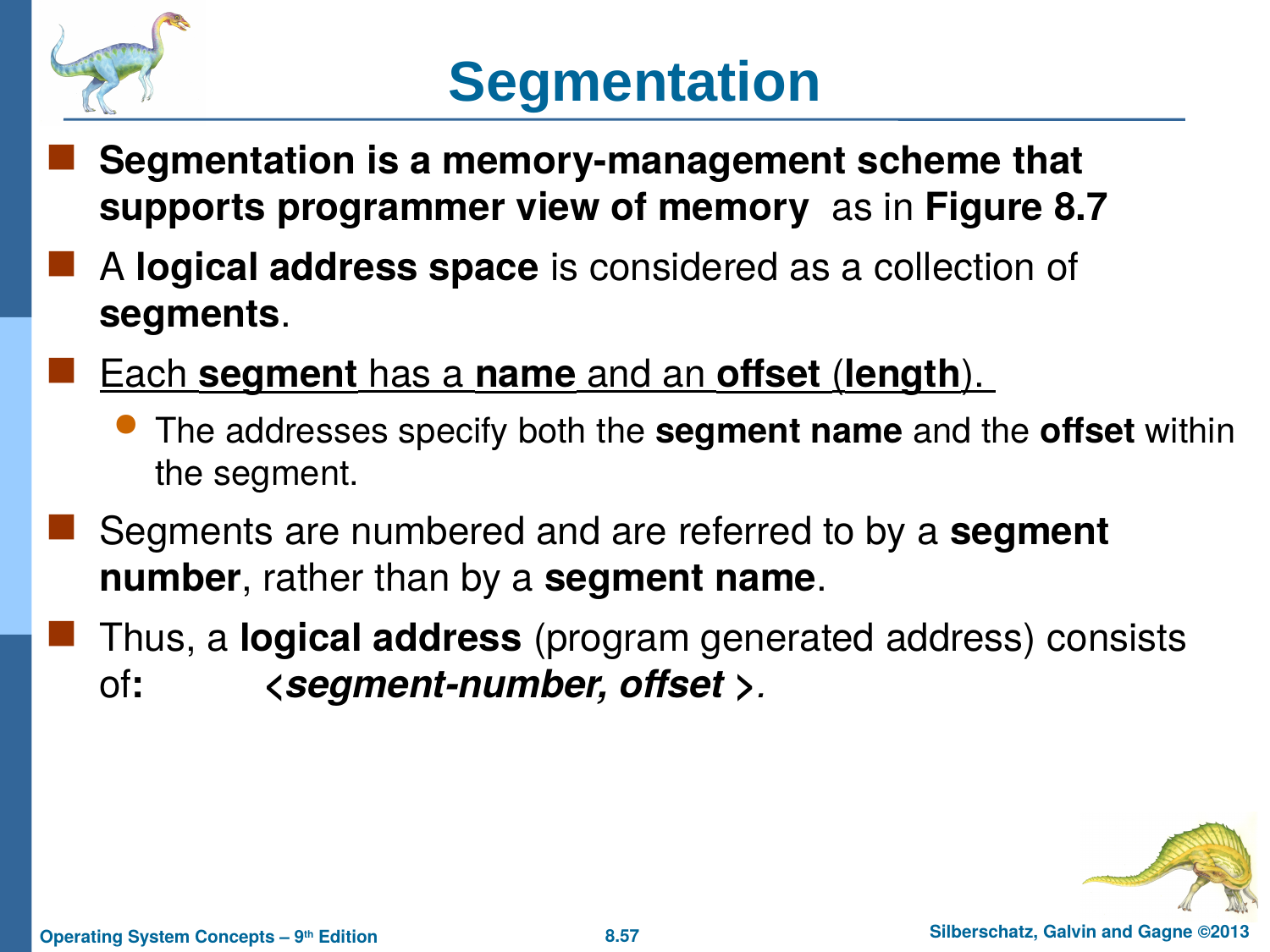

# Segmentation
Segmentation is a memory-management scheme that supports programmer view of memory  as in Figure 8.7
A logical address space is considered as a collection of segments.
Each segment has a name and an offset (length).
The addresses specify both the segment name and the offset within the segment.
Segments are numbered and are referred to by a segment number, rather than by a segment name.
Thus, a logical address (program generated address) consists of:           <segment-number, offset >.